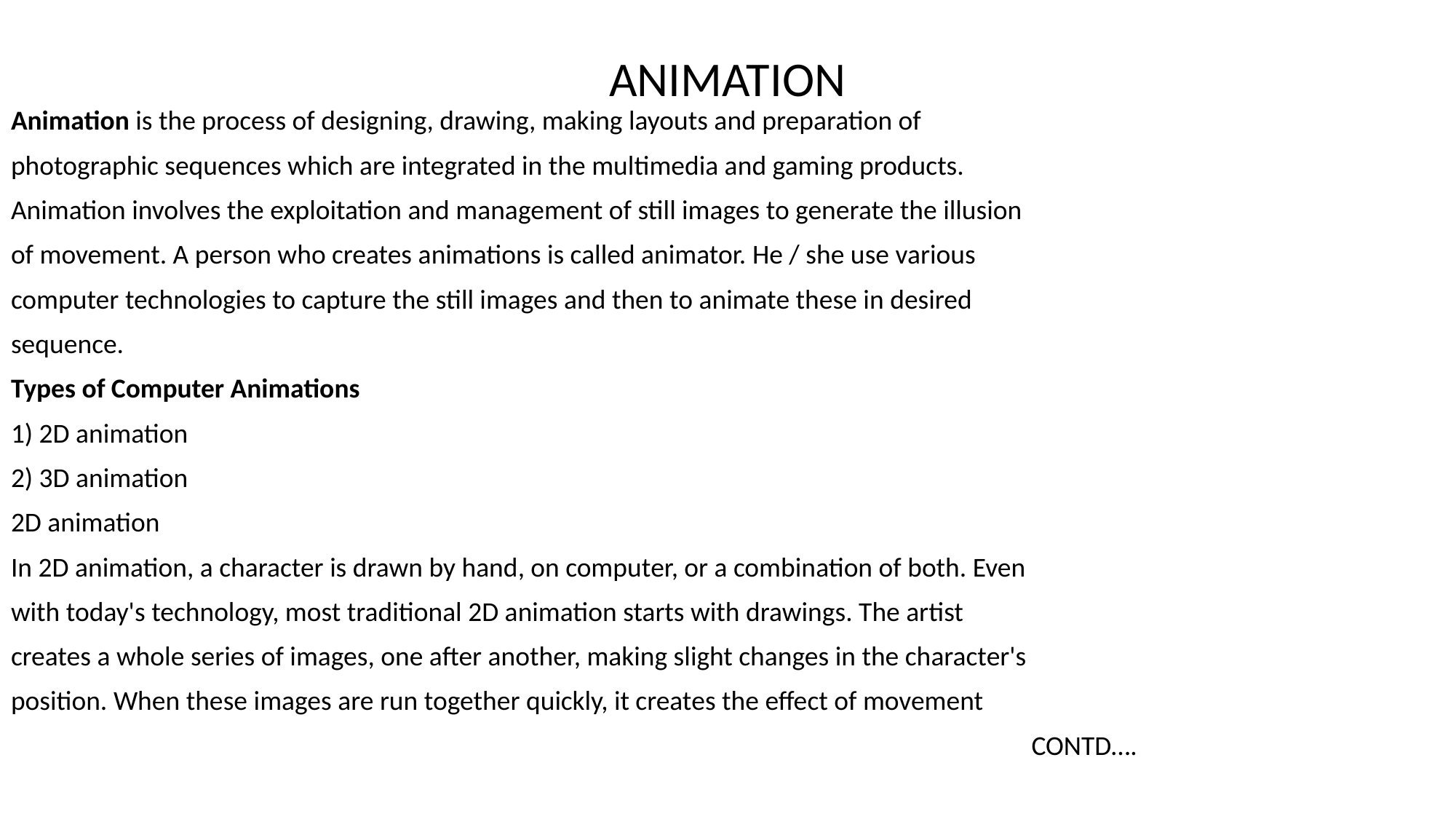

# ANIMATION
Animation is the process of designing, drawing, making layouts and preparation of
photographic sequences which are integrated in the multimedia and gaming products.
Animation involves the exploitation and management of still images to generate the illusion
of movement. A person who creates animations is called animator. He / she use various
computer technologies to capture the still images and then to animate these in desired
sequence.
Types of Computer Animations
1) 2D animation
2) 3D animation
2D animation
In 2D animation, a character is drawn by hand, on computer, or a combination of both. Even
with today's technology, most traditional 2D animation starts with drawings. The artist
creates a whole series of images, one after another, making slight changes in the character's
position. When these images are run together quickly, it creates the effect of movement
                                                                                                                                                                     CONTD….